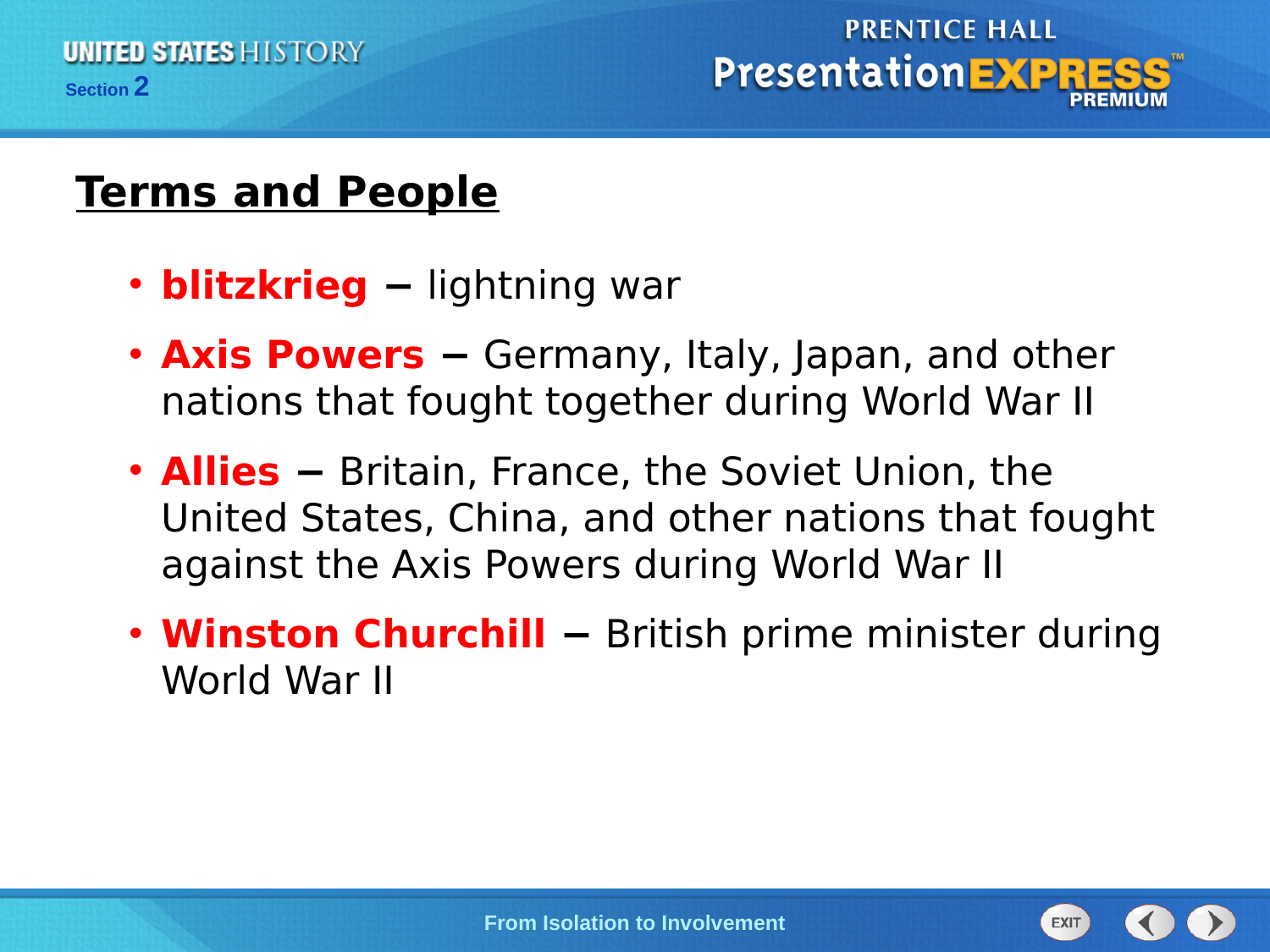

Terms and People
blitzkrieg − lightning war
Axis Powers − Germany, Italy, Japan, and other nations that fought together during World War II
Allies − Britain, France, the Soviet Union, the United States, China, and other nations that fought against the Axis Powers during World War II
Winston Churchill − British prime minister during World War II